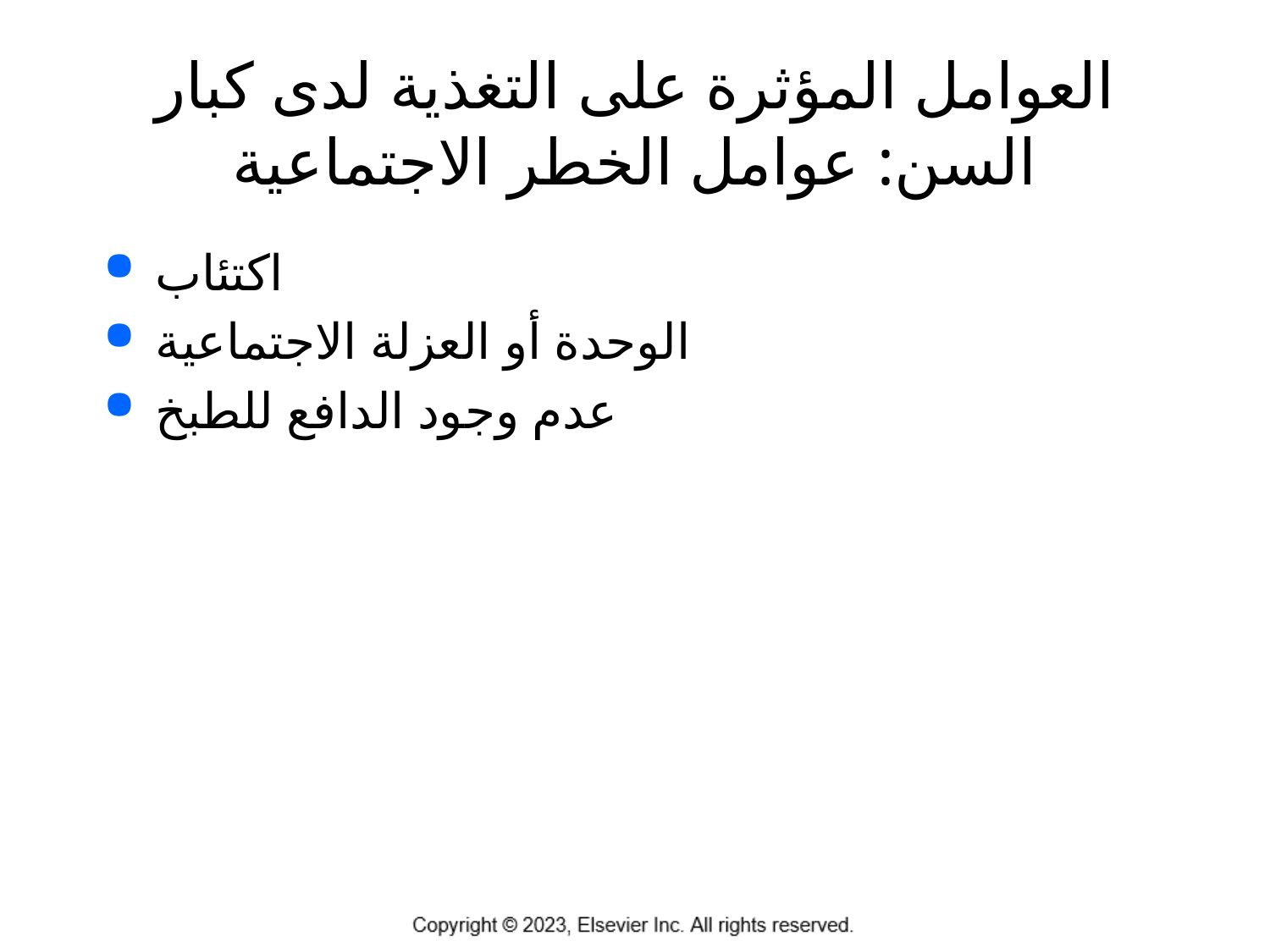

# العوامل المؤثرة على التغذية لدى كبار السن: عوامل الخطر الاجتماعية
اكتئاب
الوحدة أو العزلة الاجتماعية
عدم وجود الدافع للطبخ